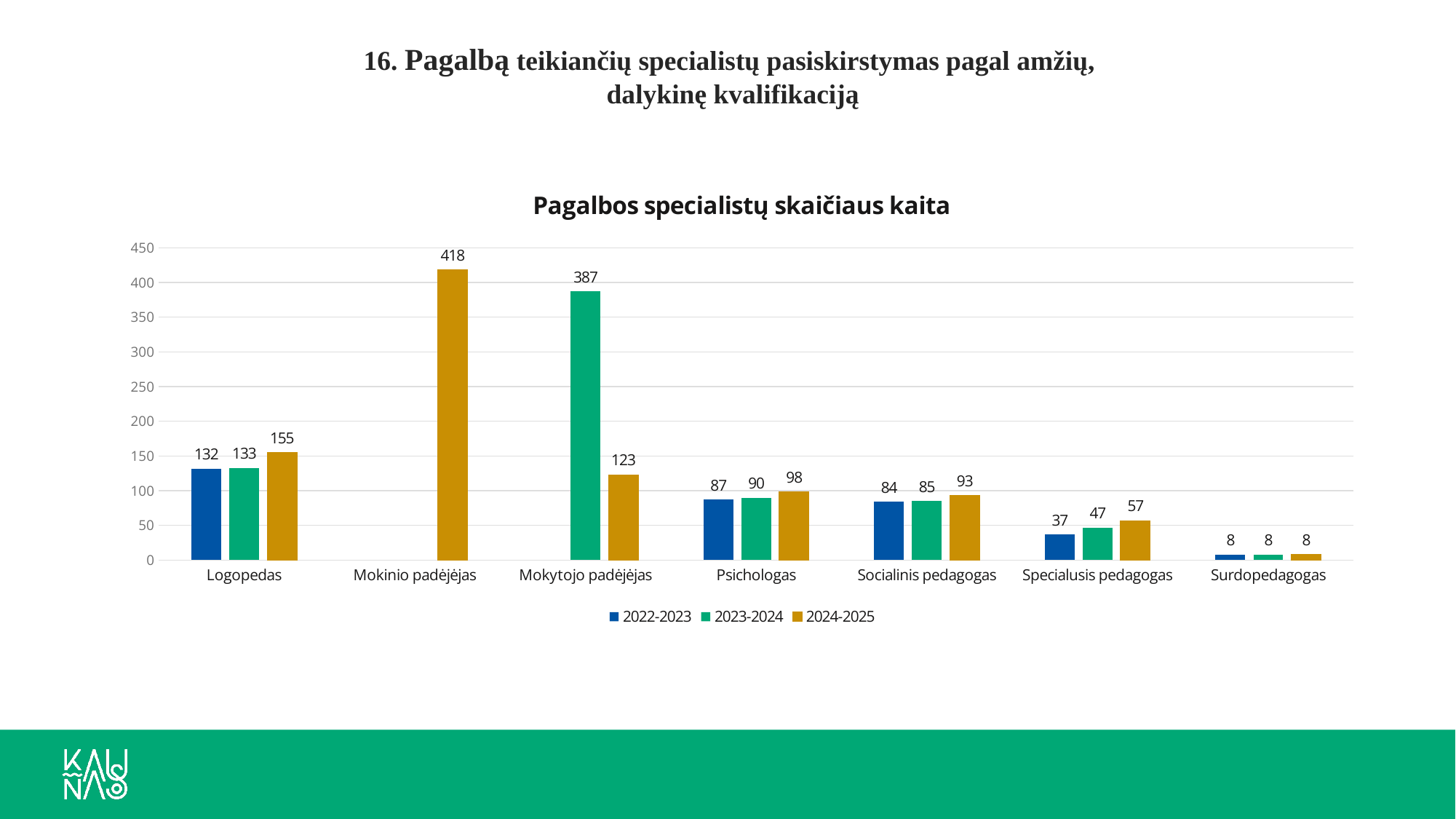

16. Pagalbą teikiančių specialistų pasiskirstymas pagal amžių,
dalykinę kvalifikaciją

### Chart: Pagalbos specialistų skaičiaus kaita

| Category | 2022-2023 | 2023-2024 | 2024-2025 |
|---|---|---|---|
| Logopedas | 132.0 | 133.0 | 155.0 |
| Mokinio padėjėjas | None | None | 418.0 |
| Mokytojo padėjėjas | None | 387.0 | 123.0 |
| Psichologas | 87.0 | 90.0 | 98.0 |
| Socialinis pedagogas | 84.0 | 85.0 | 93.0 |
| Specialusis pedagogas | 37.0 | 47.0 | 57.0 |
| Surdopedagogas | 8.0 | 8.0 | 8.0 |